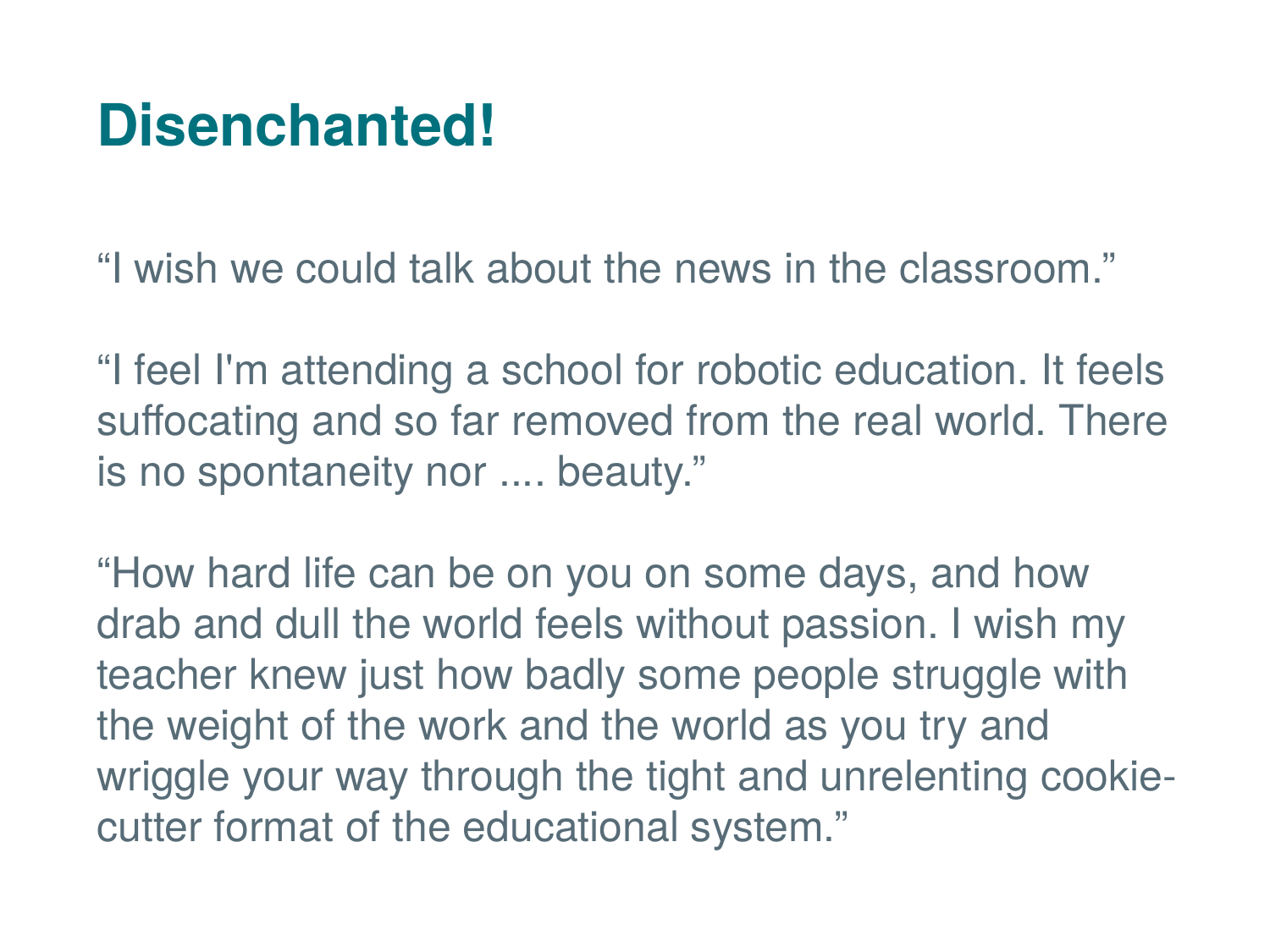

# Disenchanted!
“I wish we could talk about the news in the classroom.”

“I feel I'm attending a school for robotic education. It feels suffocating and so far removed from the real world. There is no spontaneity nor .... beauty.”

“How hard life can be on you on some days, and how drab and dull the world feels without passion. I wish my teacher knew just how badly some people struggle with the weight of the work and the world as you try and wriggle your way through the tight and unrelenting cookie-cutter format of the educational system.”